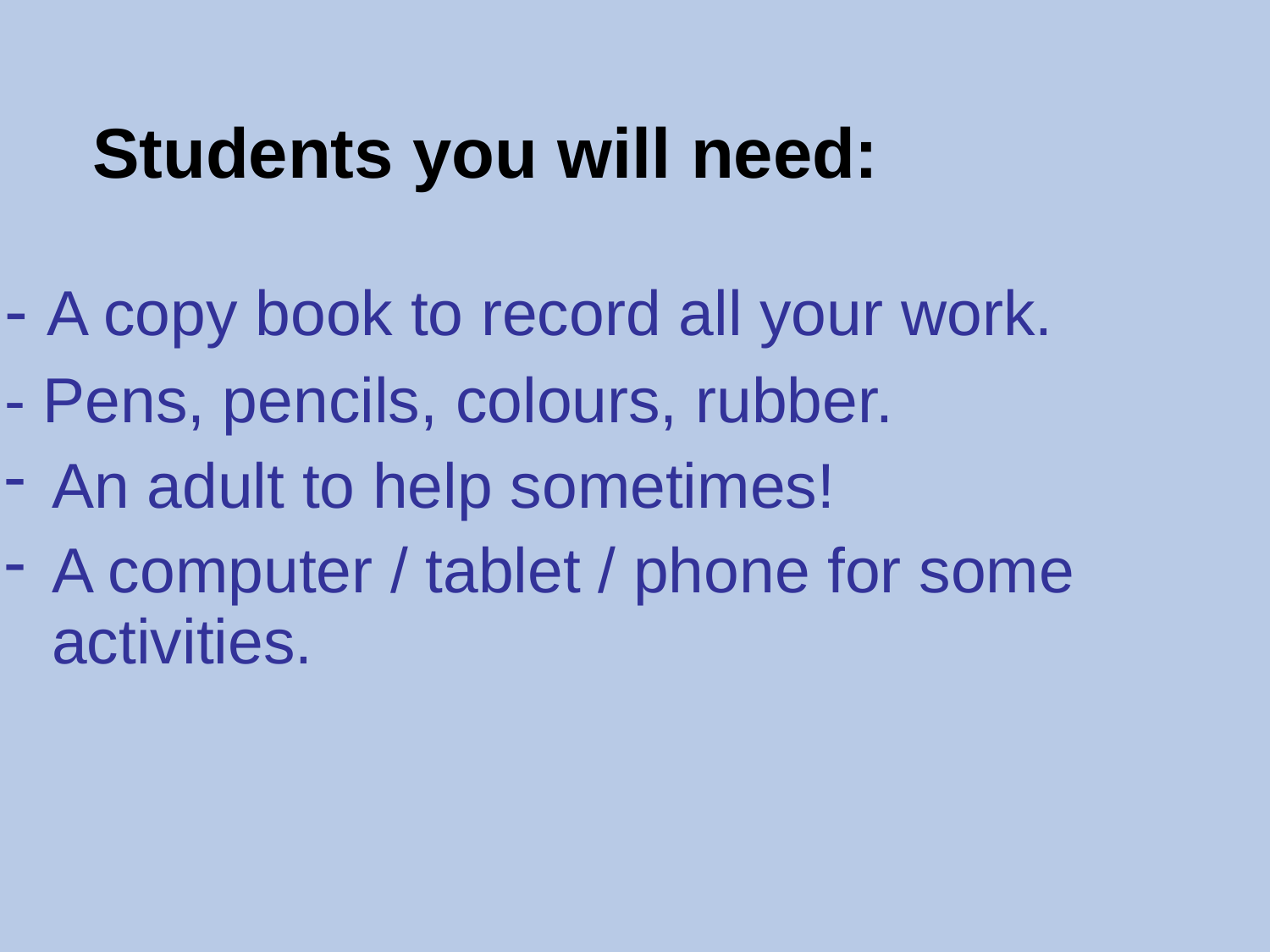

Students you will need:
- A copy book to record all your work.
- Pens, pencils, colours, rubber.
An adult to help sometimes!
A computer / tablet / phone for some activities.